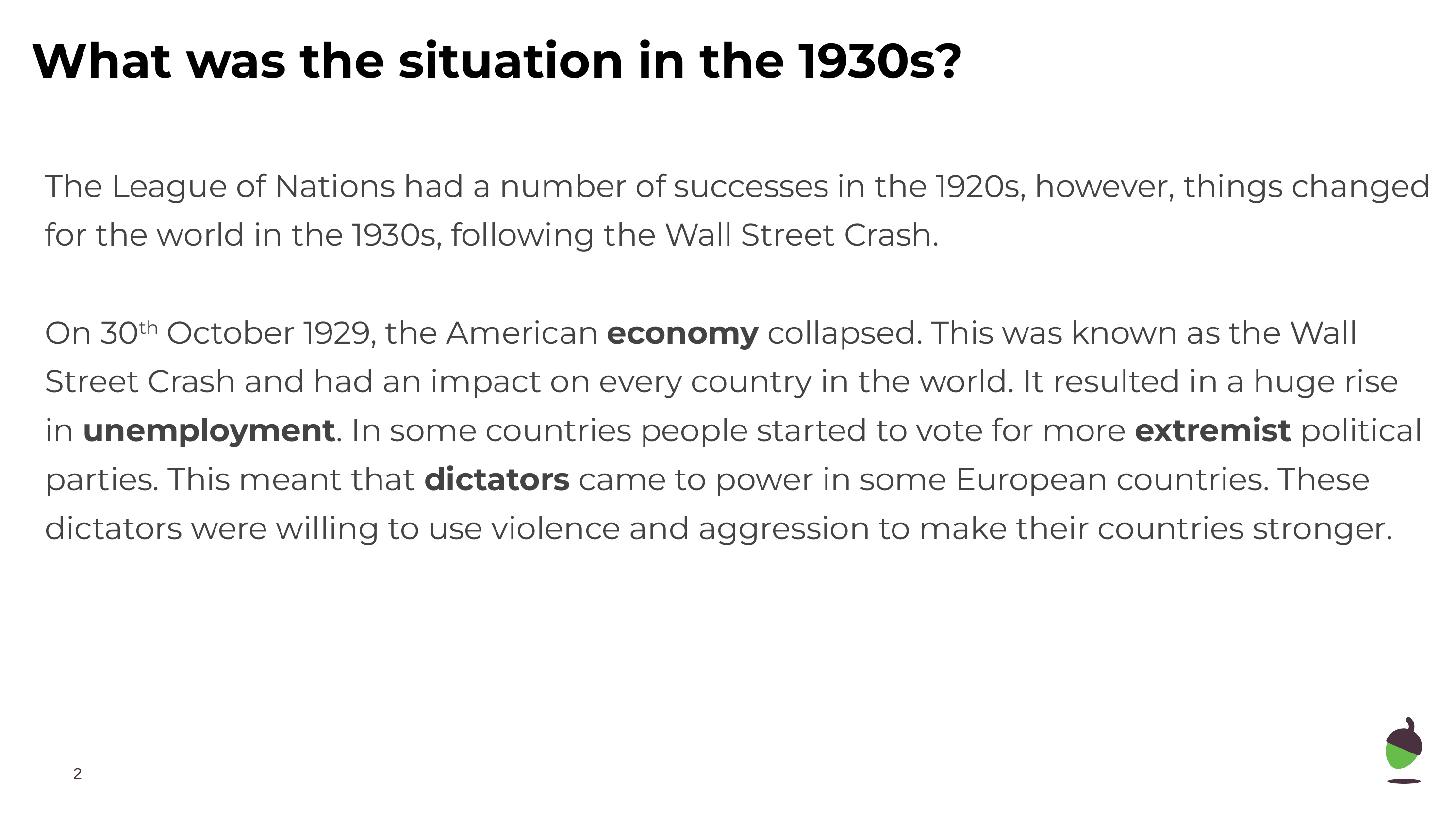

# What was the situation in the 1930s?
The League of Nations had a number of successes in the 1920s, however, things changed for the world in the 1930s, following the Wall Street Crash.

On 30th October 1929, the American economy collapsed. This was known as the Wall Street Crash and had an impact on every country in the world. It resulted in a huge rise in unemployment. In some countries people started to vote for more extremist political parties. This meant that dictators came to power in some European countries. These dictators were willing to use violence and aggression to make their countries stronger.
2